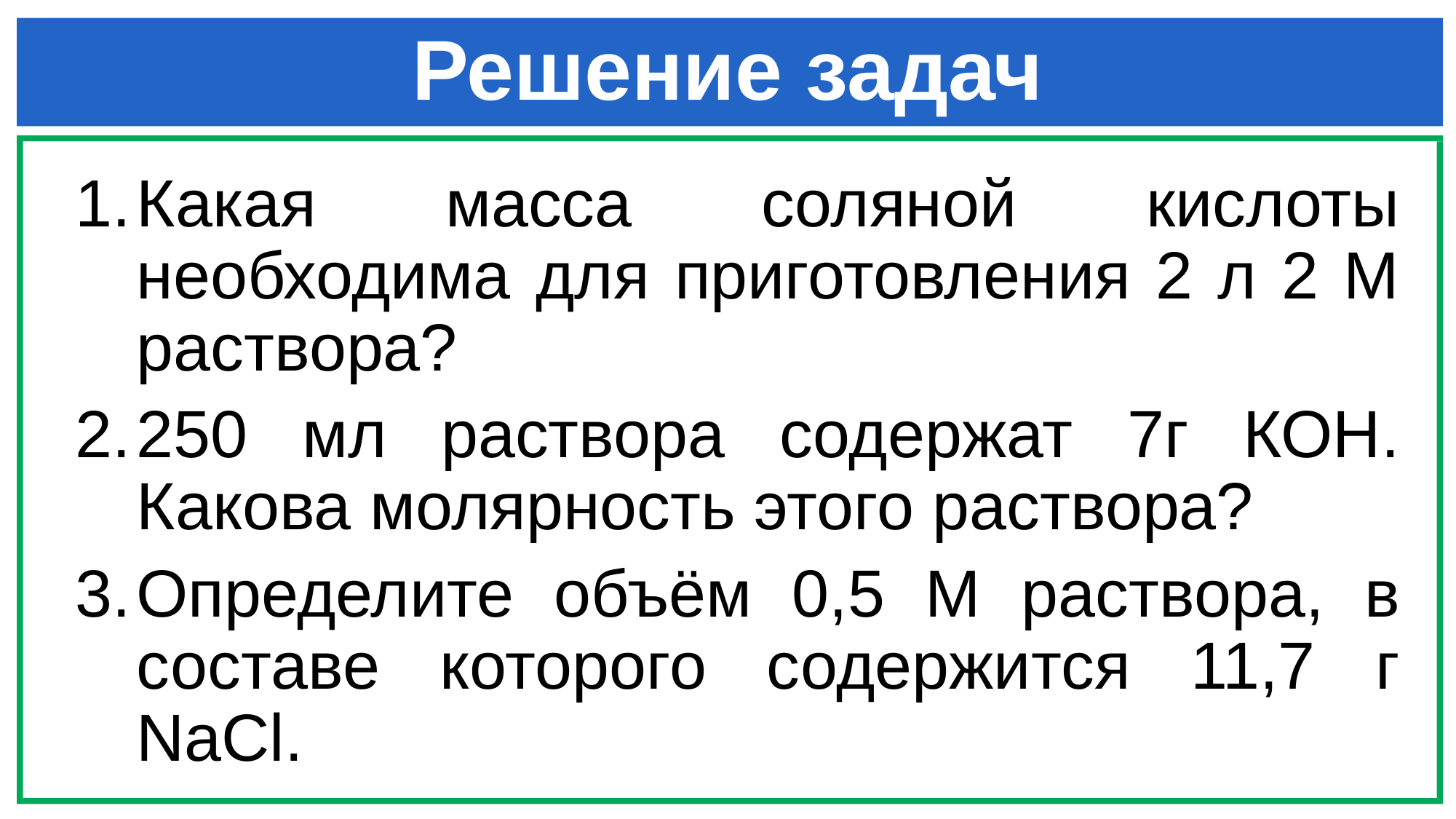

# Решение задач
Какая масса соляной кислоты необходима для приготовления 2 л 2 М раствора?
250 мл раствора содержат 7г КОН. Какова молярность этого раствора?
Определите объём 0,5 М раствора, в составе которого содержится 11,7 г NaCl.